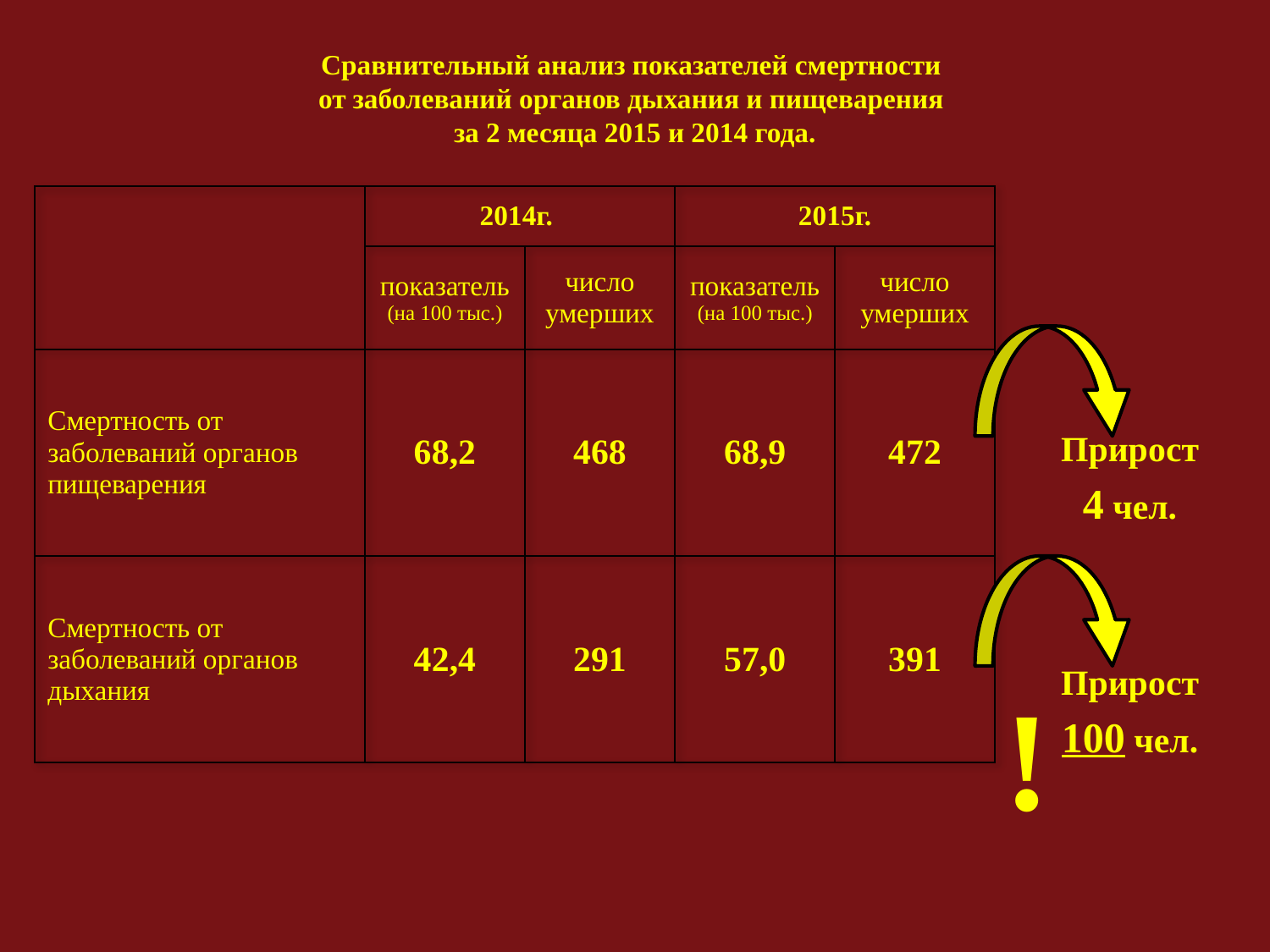

# Сравнительный анализ показателей смертности от заболеваний органов дыхания и пищеварения за 2 месяца 2015 и 2014 года.
|  | 2014г. |  | 2015г. |  |
| --- | --- | --- | --- | --- |
|  | показатель (на 100 тыс.) | число умерших | показатель (на 100 тыс.) | число умерших |
| Смертность от заболеваний органов пищеварения | 68,2 | 468 | 68,9 | 472 |
| Смертность от заболеваний органов дыхания | 42,4 | 291 | 57,0 | 391 |

Прирост
4 чел.

Прирост
100 чел.

!